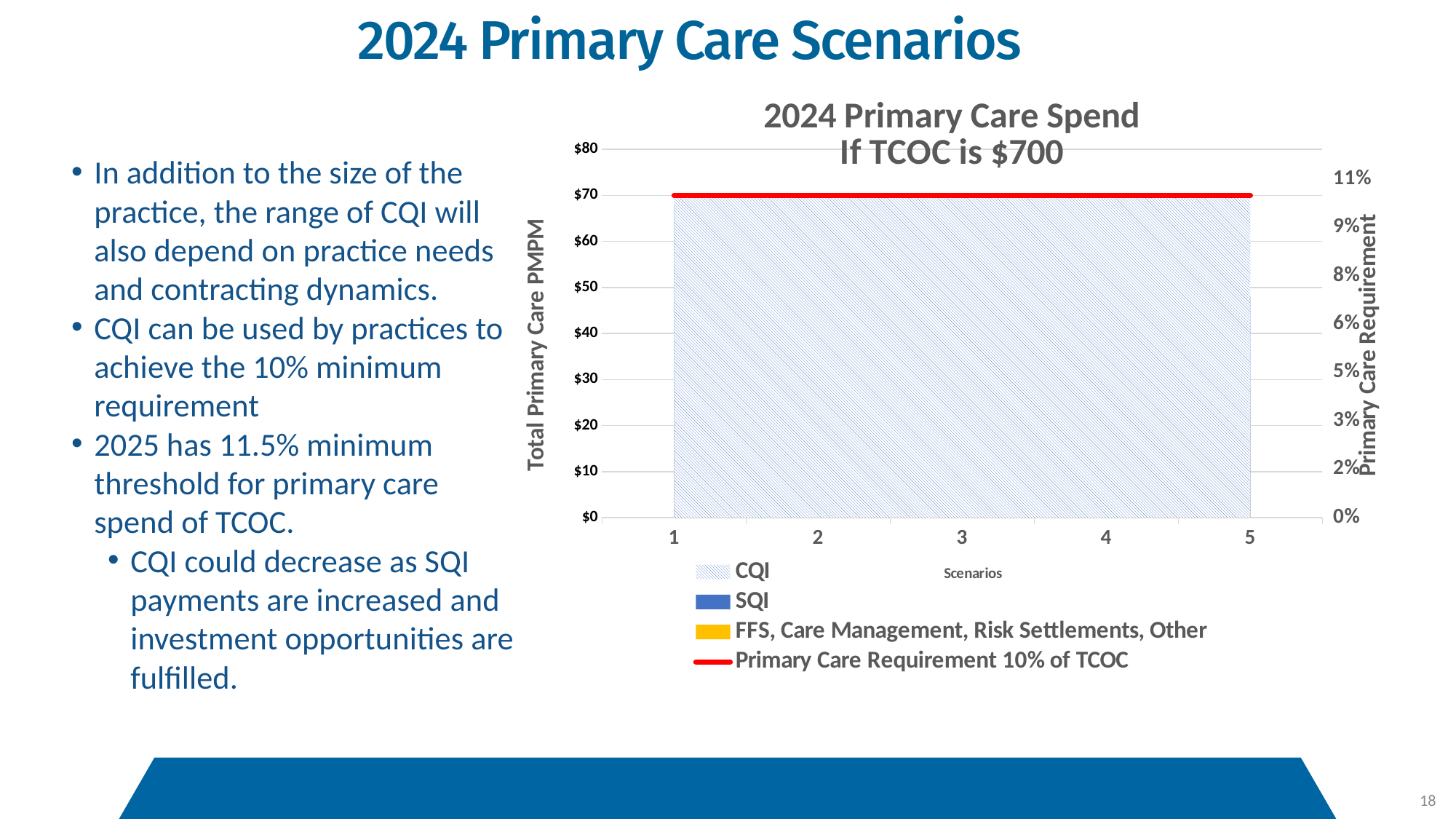

2024 Primary Care Scenarios

### Chart: 2024 Primary Care Spend
If TCOC is $700

| Category | CQI | SQI | FFS, Care Management, Risk Settlements, Other | Primary Care Requirement 10% of TCOC |
|---|---|---|---|---|
| 1 | 70.0 | 68.0 | 28.0 | 0.1 |
| 2 | 70.0 | 63.0 | 28.0 | 0.1 |
| 3 | 70.0 | 58.0 | 28.0 | 0.1 |
| 4 | 70.0 | 53.0 | 28.0 | 0.1 |
| 5 | 70.0 | 48.0 | 28.0 | 0.1 |
In addition to the size of the practice, the range of CQI will also depend on practice needs and contracting dynamics.
CQI can be used by practices to achieve the 10% minimum requirement
2025 has 11.5% minimum threshold for primary care spend of TCOC.
CQI could decrease as SQI payments are increased and investment opportunities are fulfilled.

18